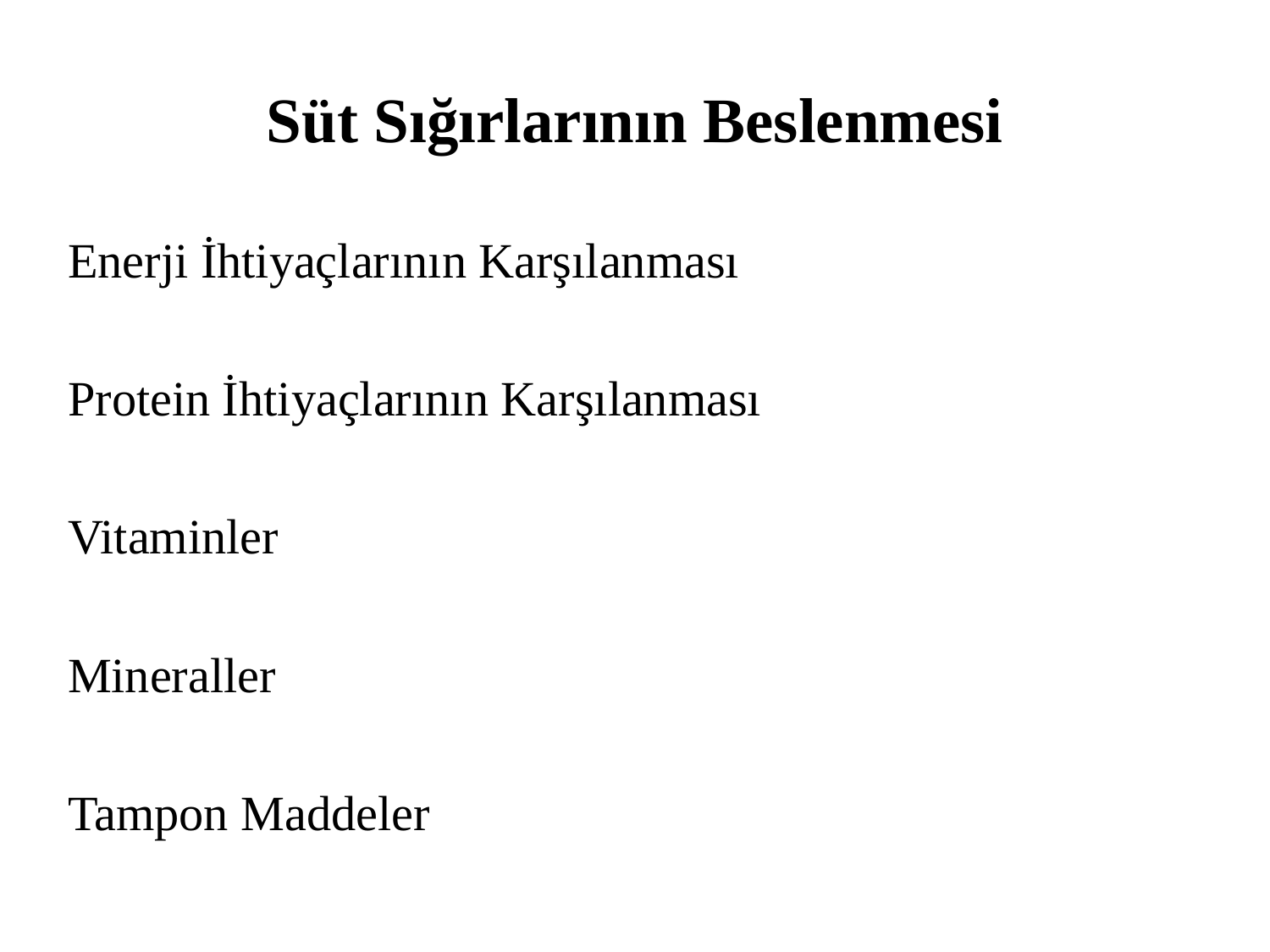

# Süt Sığırlarının Beslenmesi
Enerji İhtiyaçlarının Karşılanması

Protein İhtiyaçlarının Karşılanması

Vitaminler

Mineraller

Tampon Maddeler